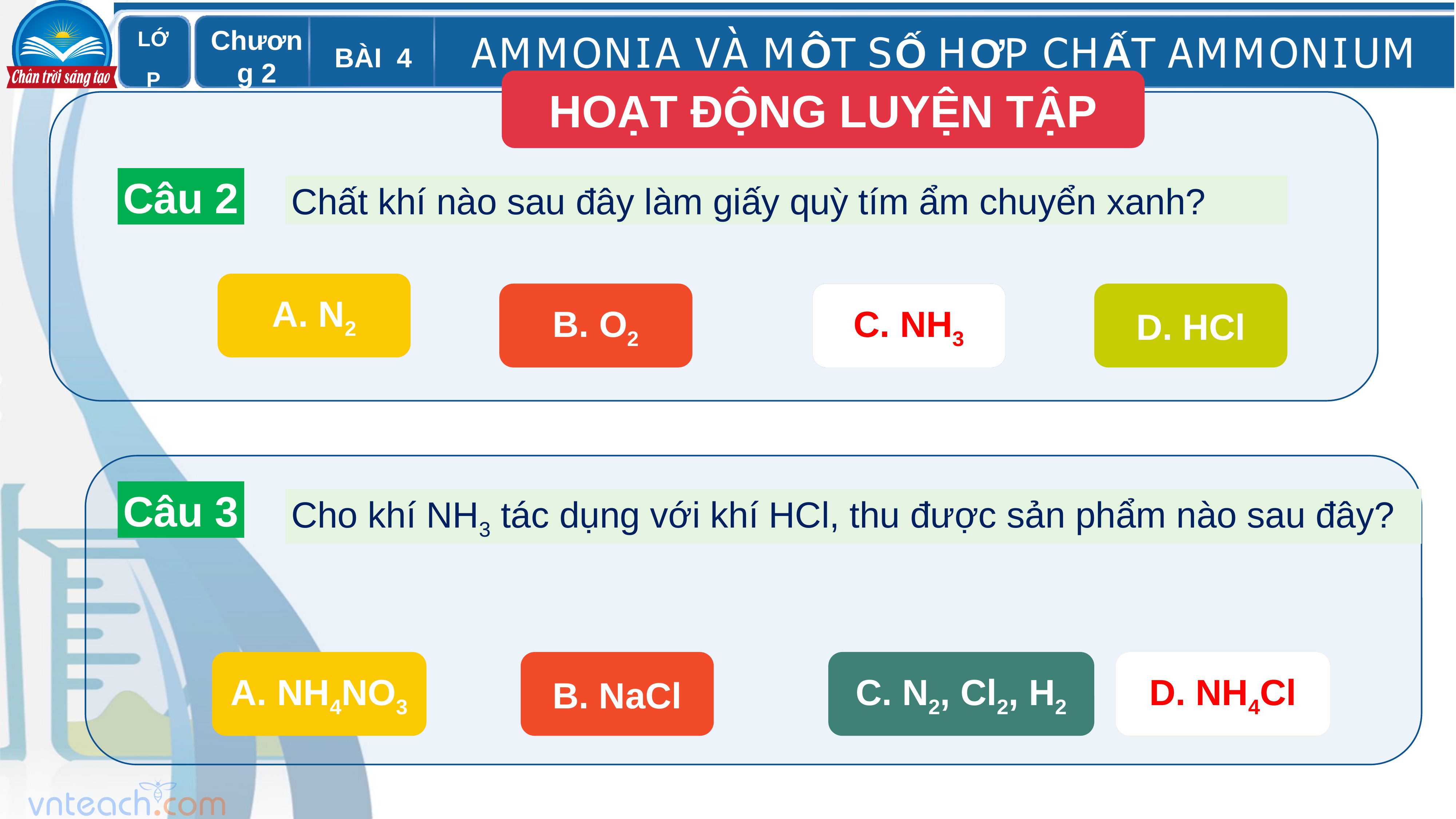

HOẠT ĐỘNG LUYỆN TẬP

Câu 2
Chất khí nào sau đây làm giấy quỳ tím ẩm chuyển xanh?
A. N2
B. O2
C. NH3
D. HCl
C. NH3

Câu 3
Cho khí NH3 tác dụng với khí HCl, thu được sản phẩm nào sau đây?
D. NH4Cl
B. NaCl
D. NH4Cl
C. N2, Cl2, H2
A. NH4NO3